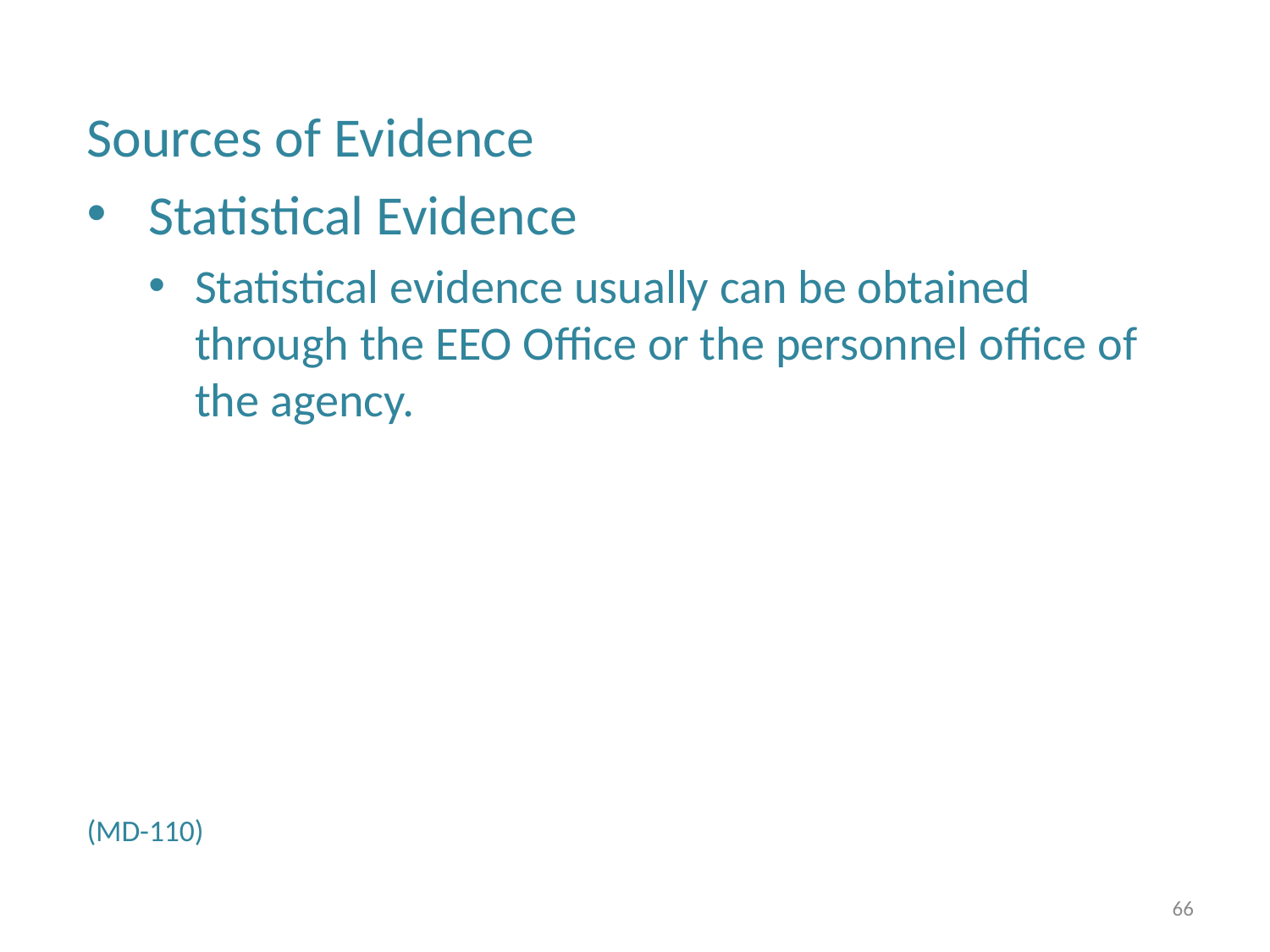

Sources of Evidence
Statistical Evidence
Statistical evidence usually can be obtained through the EEO Office or the personnel office of the agency.

(MD-110)
66